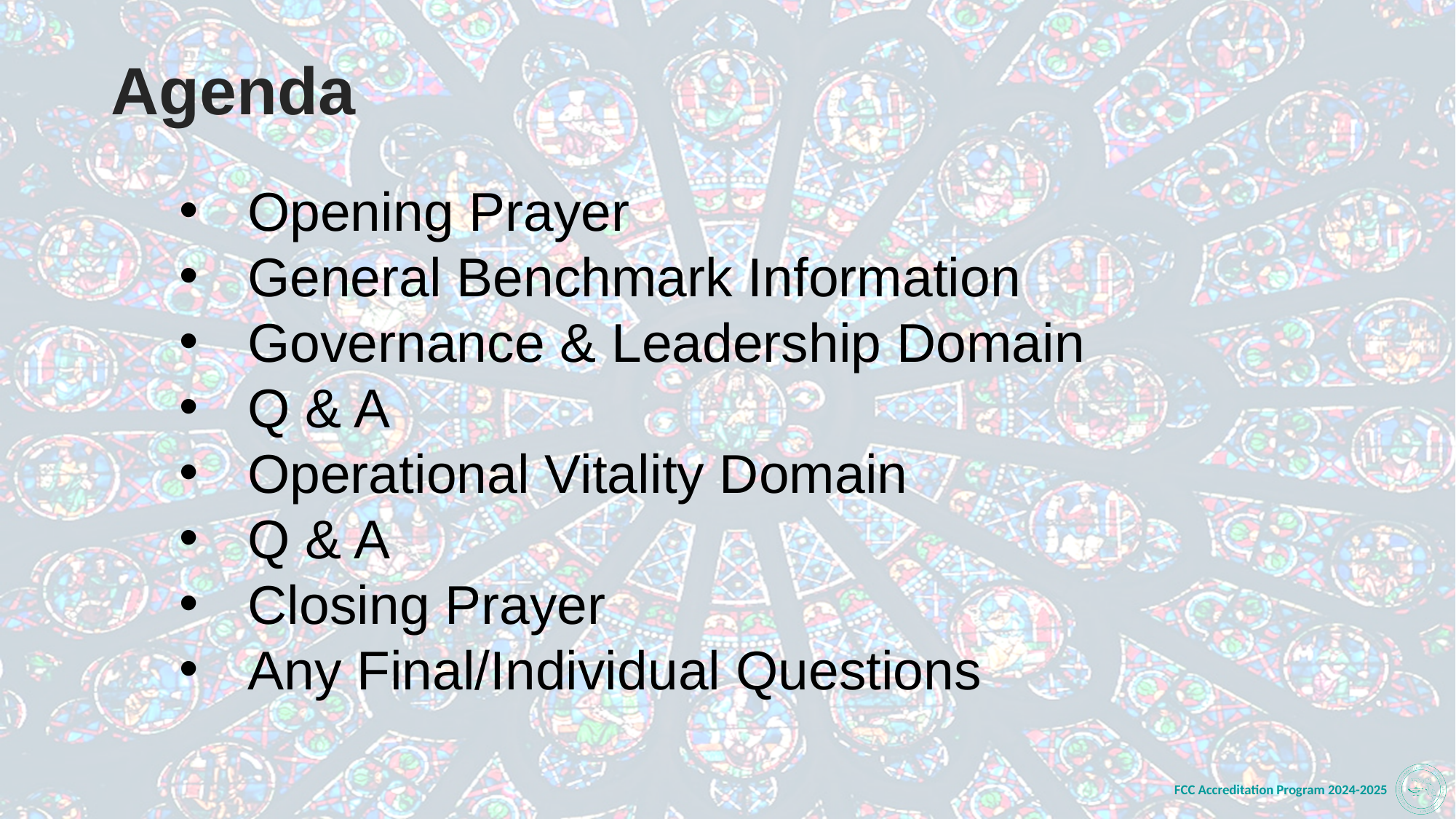

# Agenda
Opening Prayer
General Benchmark Information
Governance & Leadership Domain
Q & A
Operational Vitality Domain
Q & A
Closing Prayer
Any Final/Individual Questions